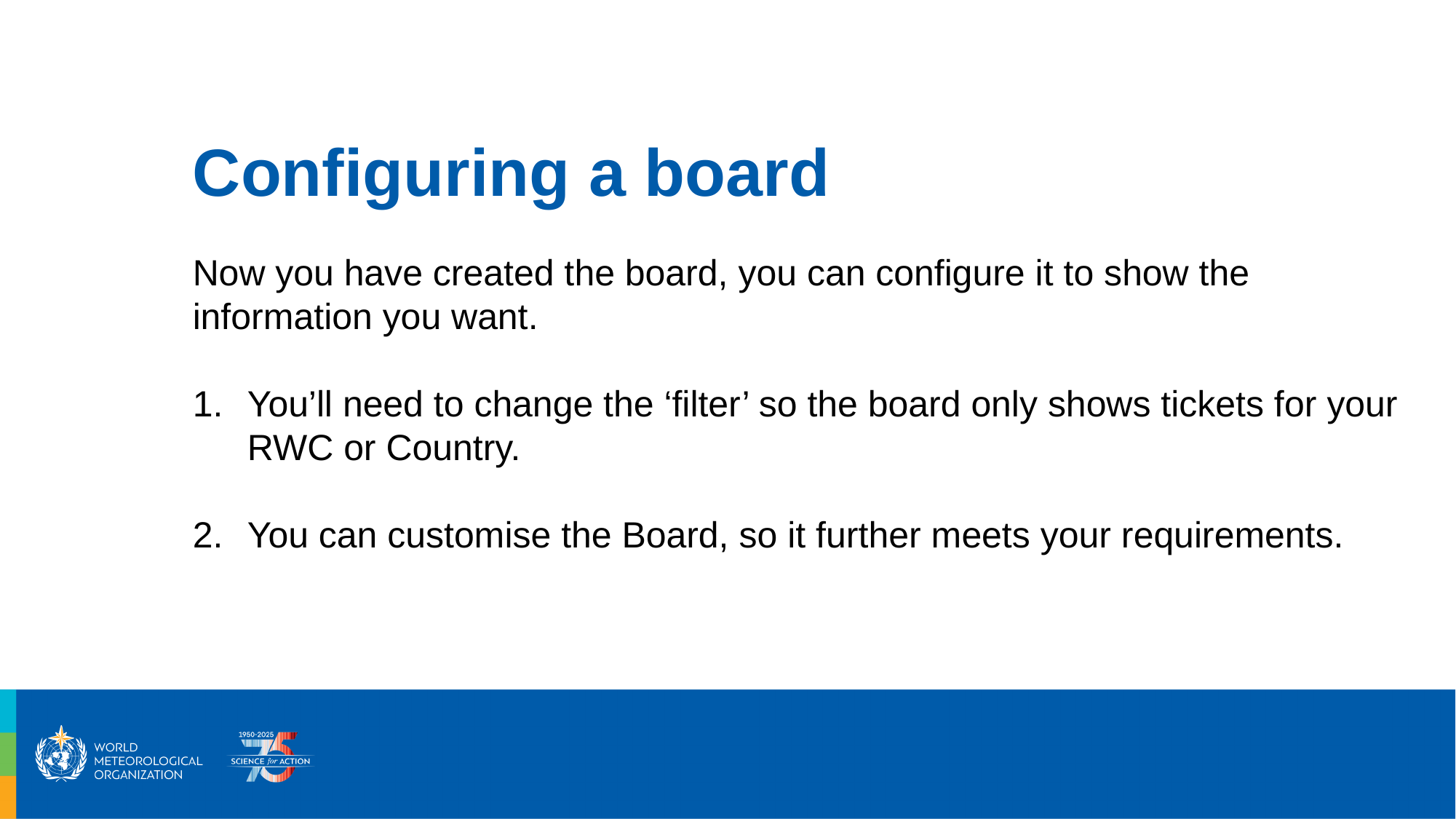

# Configuring a board
Now you have created the board, you can configure it to show the information you want.

You’ll need to change the ‘filter’ so the board only shows tickets for your RWC or Country.

You can customise the Board, so it further meets your requirements.